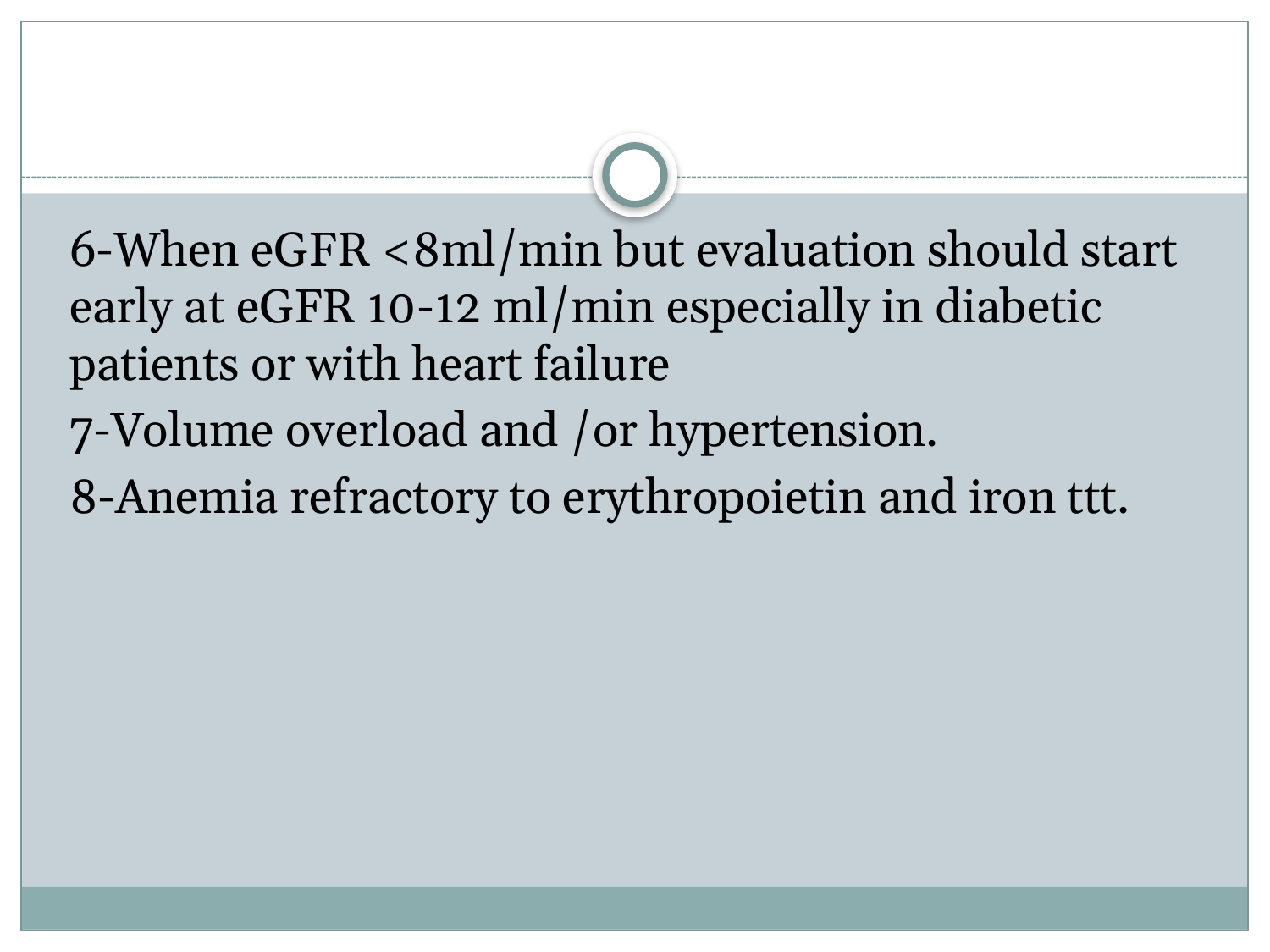

#
6-When eGFR <8ml/min but evaluation should start early at eGFR 10-12 ml/min especially in diabetic patients or with heart failure
7-Volume overload and /or hypertension.
8-Anemia refractory to erythropoietin and iron ttt.